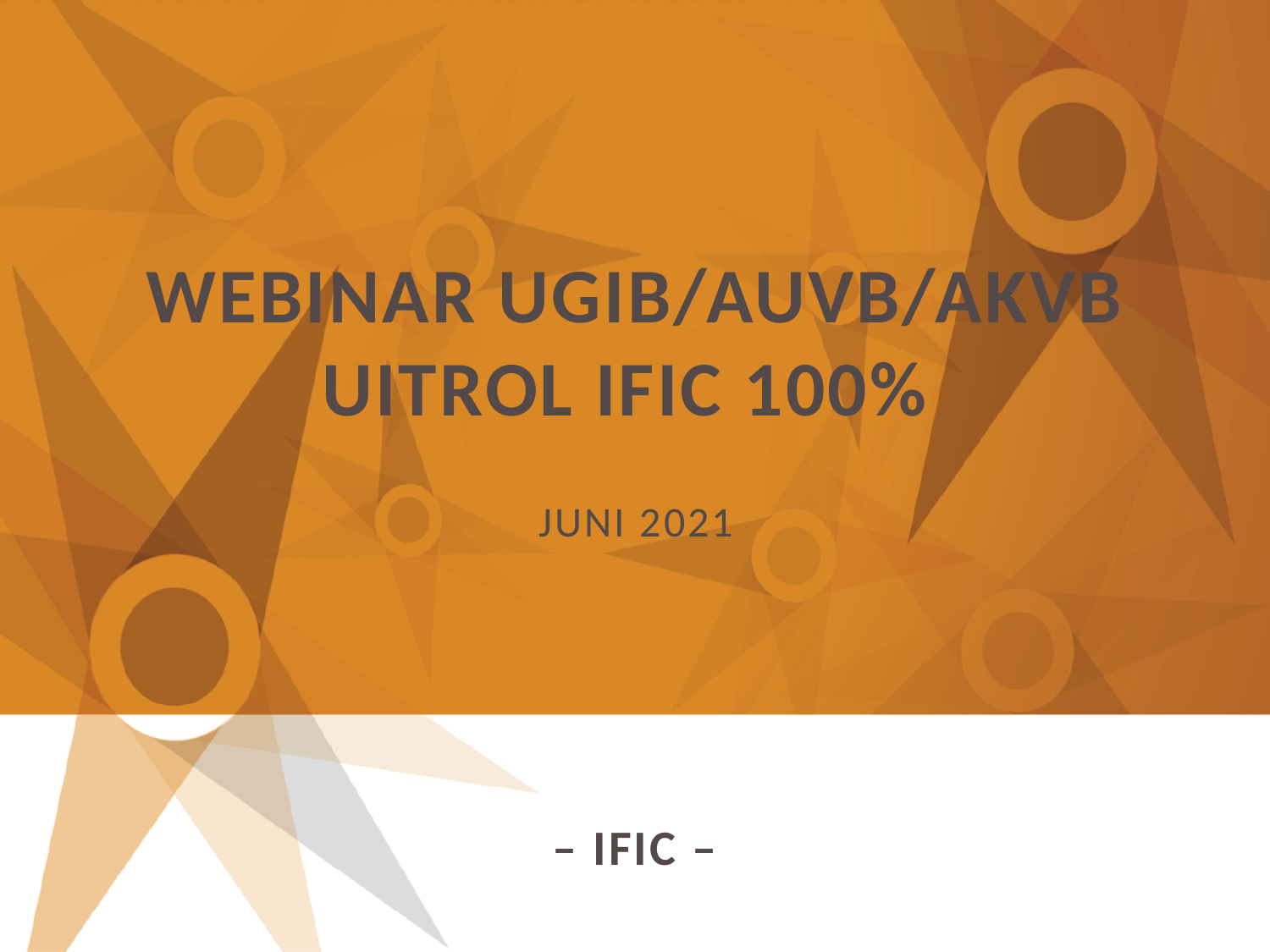

# Webinar UGIB/AUVB/AKVB UITrol IFIC 100% – IFIC –

Juni 2021